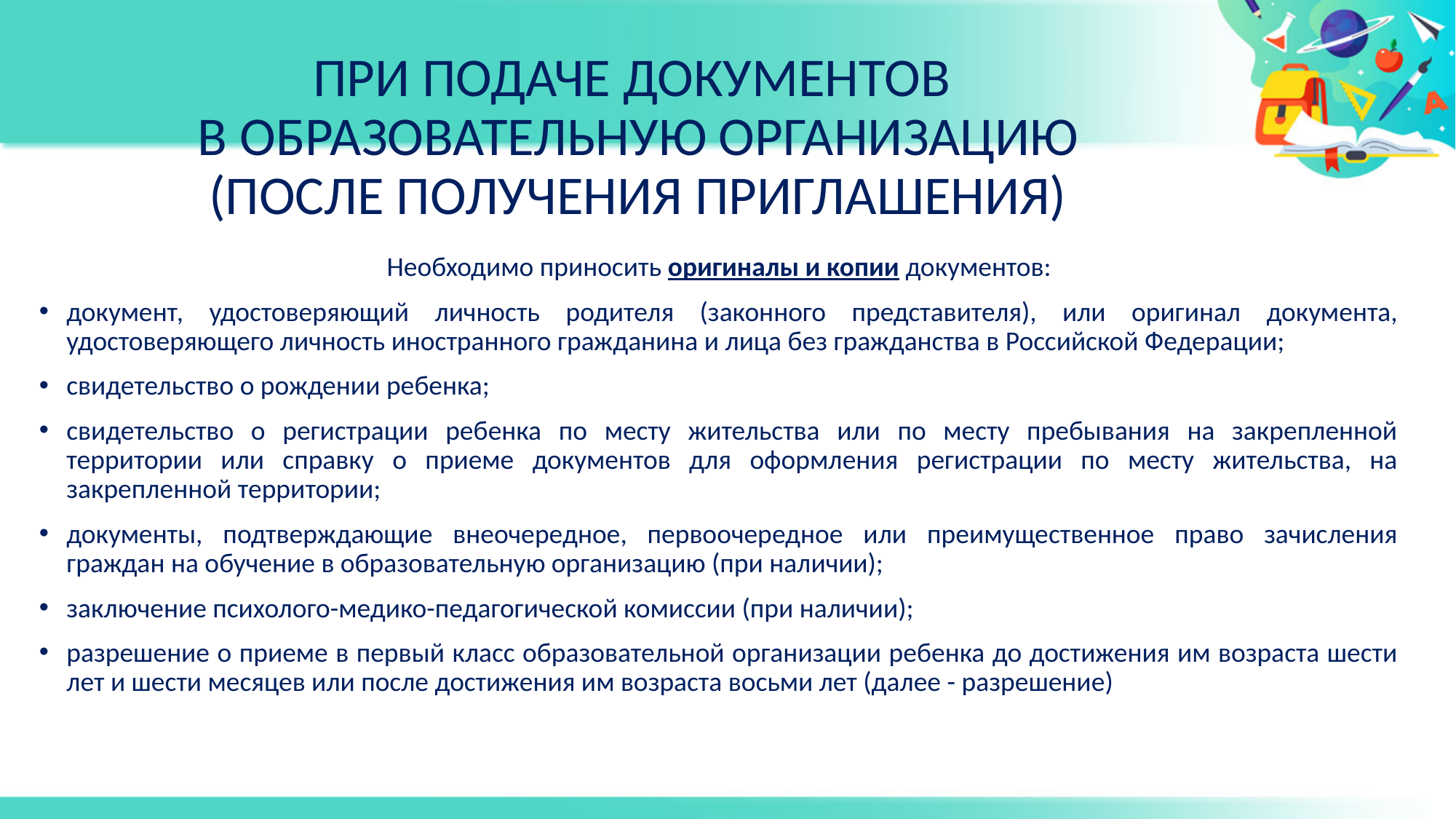

# ПРИ ПОДАЧЕ ДОКУМЕНТОВ В ОБРАЗОВАТЕЛЬНУЮ ОРГАНИЗАЦИЮ (ПОСЛЕ ПОЛУЧЕНИЯ ПРИГЛАШЕНИЯ)
Необходимо приносить оригиналы и копии документов:
документ, удостоверяющий личность родителя (законного представителя), или оригинал документа, удостоверяющего личность иностранного гражданина и лица без гражданства в Российской Федерации;
свидетельство о рождении ребенка;
свидетельство о регистрации ребенка по месту жительства или по месту пребывания на закрепленной территории или справку о приеме документов для оформления регистрации по месту жительства, на закрепленной территории;
документы, подтверждающие внеочередное, первоочередное или преимущественное право зачисления граждан на обучение в образовательную организацию (при наличии);
заключение психолого-медико-педагогической комиссии (при наличии);
разрешение о приеме в первый класс образовательной организации ребенка до достижения им возраста шести лет и шести месяцев или после достижения им возраста восьми лет (далее - разрешение)